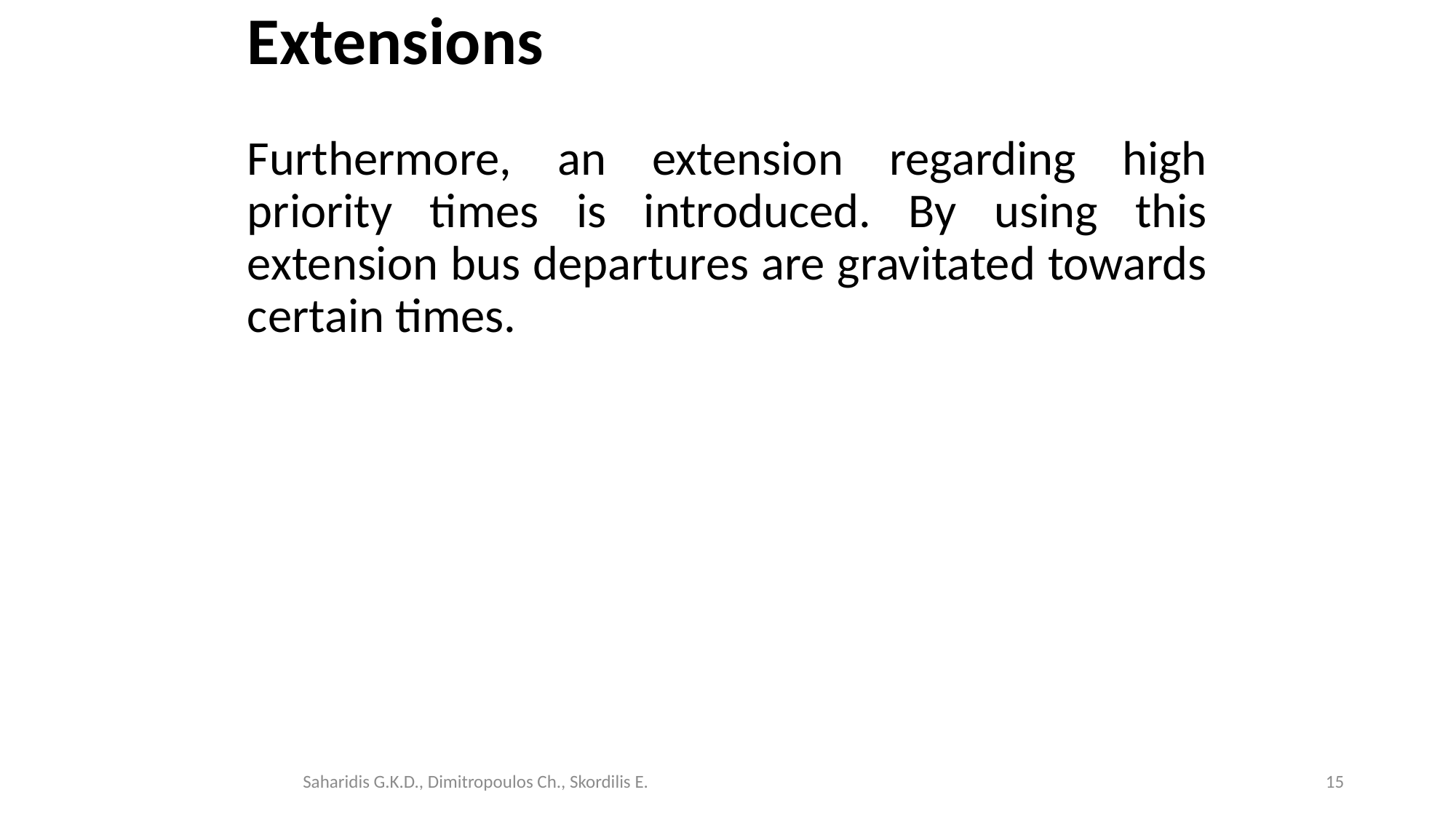

# Extensions
Furthermore, an extension regarding high priority times is introduced. By using this extension bus departures are gravitated towards certain times.

15
Saharidis G.K.D., Dimitropoulos Ch., Skordilis E.